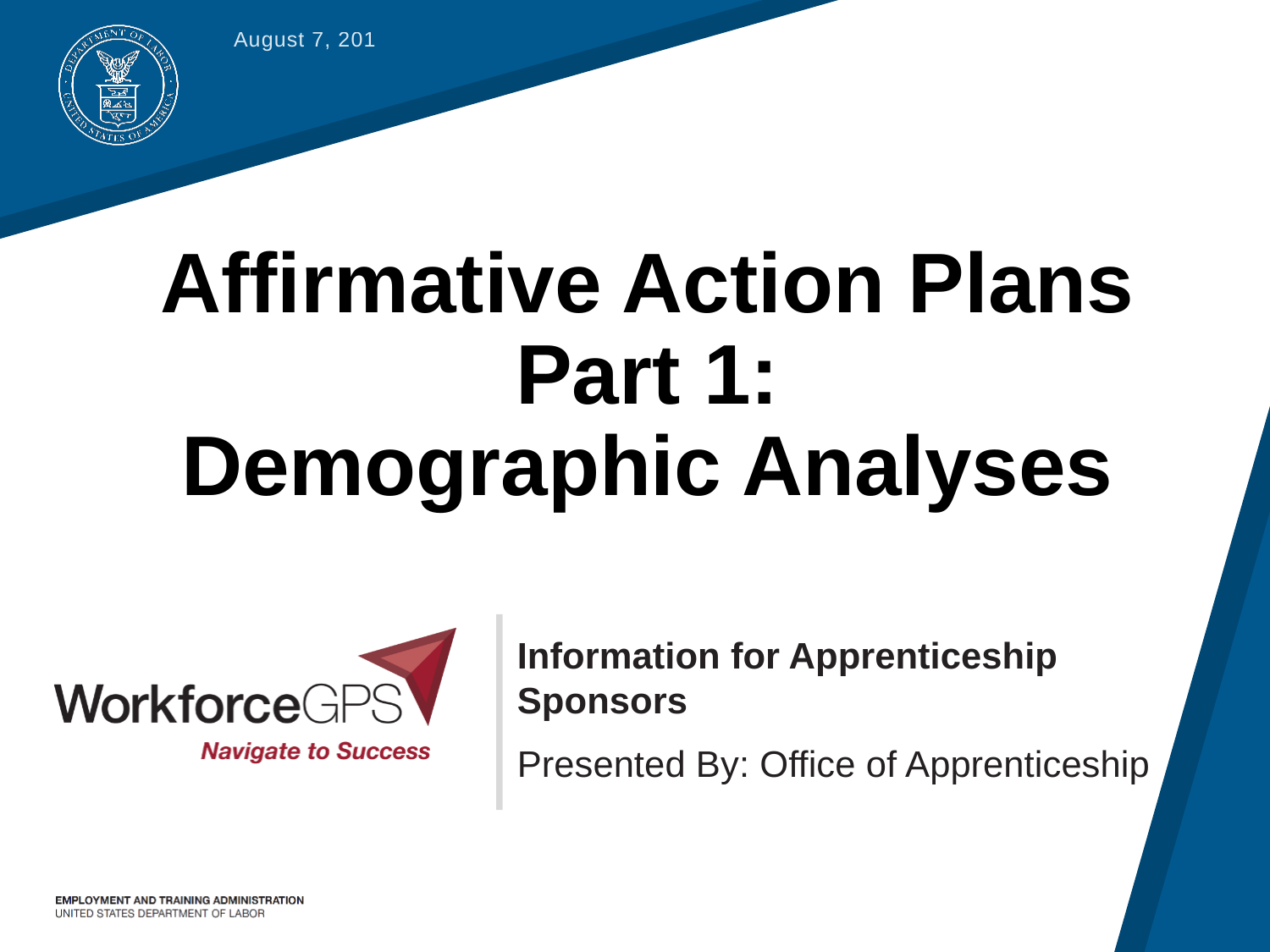

August 7, 2018
# Affirmative Action Plans Part 1: Demographic Analyses
Information for Apprenticeship Sponsors
Presented By: Office of Apprenticeship